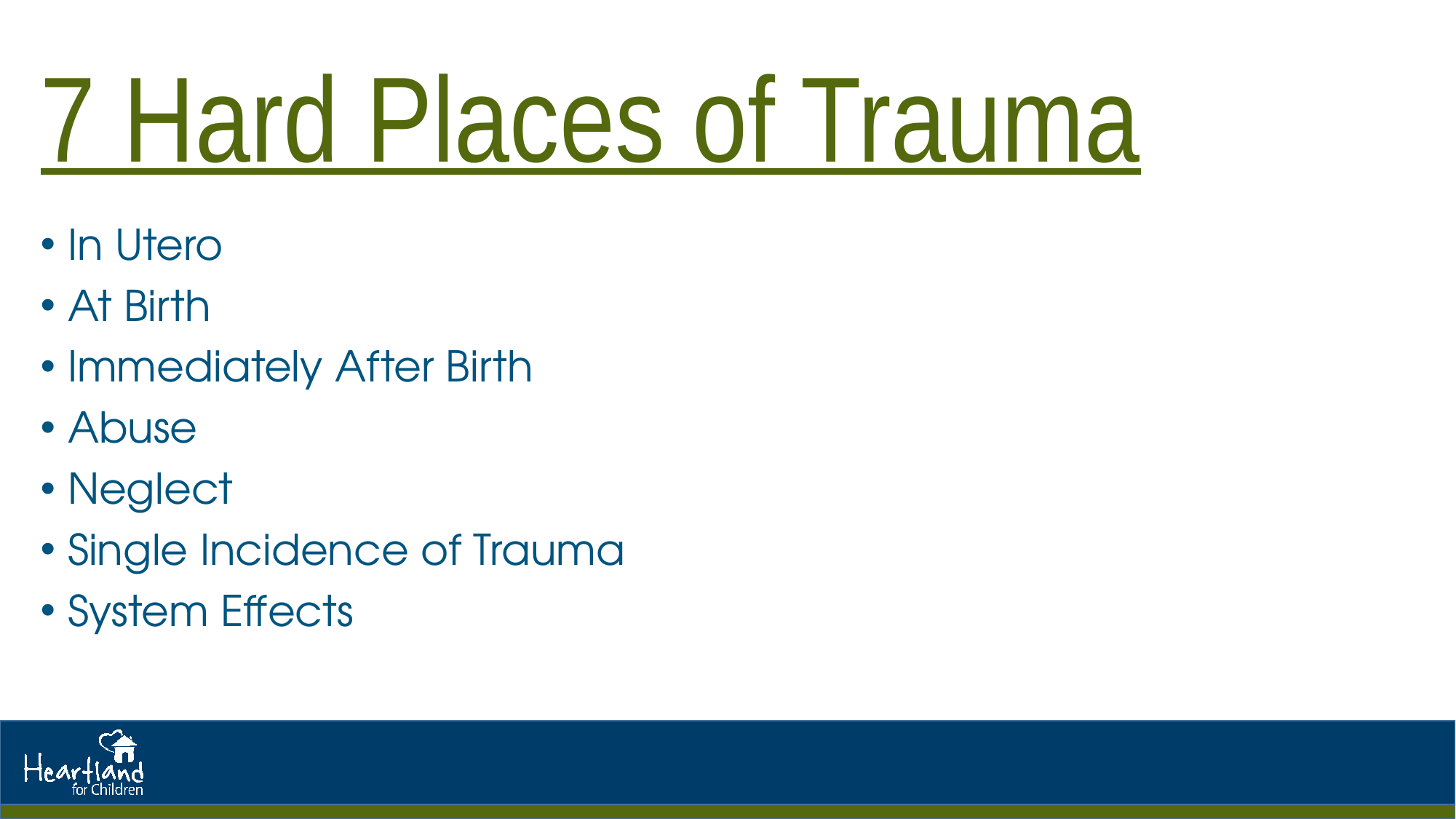

# 7 Hard Places of Trauma
In Utero
At Birth
Immediately After Birth
Abuse
Neglect
Single Incidence of Trauma
System Effects